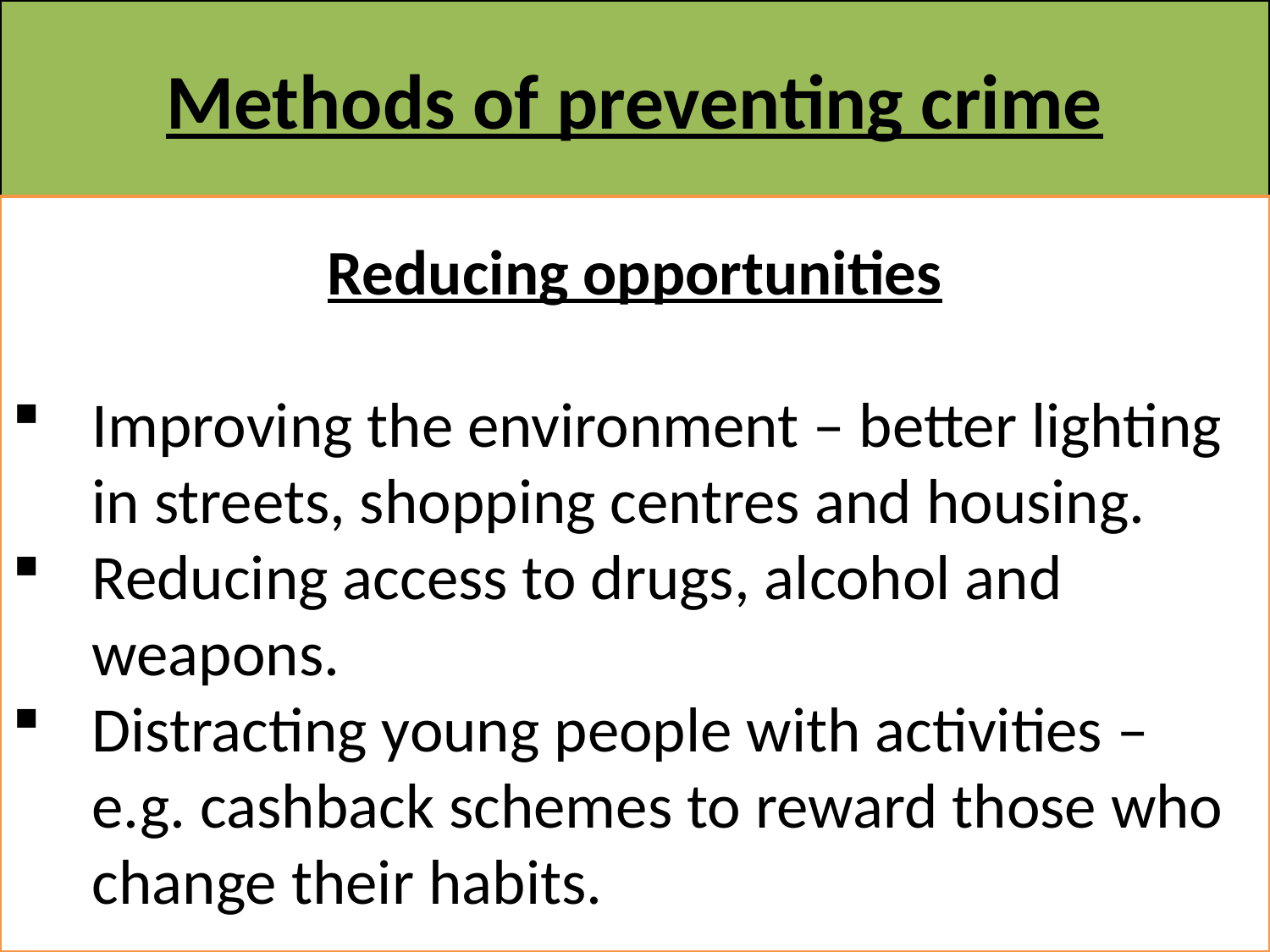

# Methods of preventing crime

Reducing opportunities

Improving the environment – better lighting in streets, shopping centres and housing.
Reducing access to drugs, alcohol and weapons.
Distracting young people with activities – e.g. cashback schemes to reward those who change their habits.